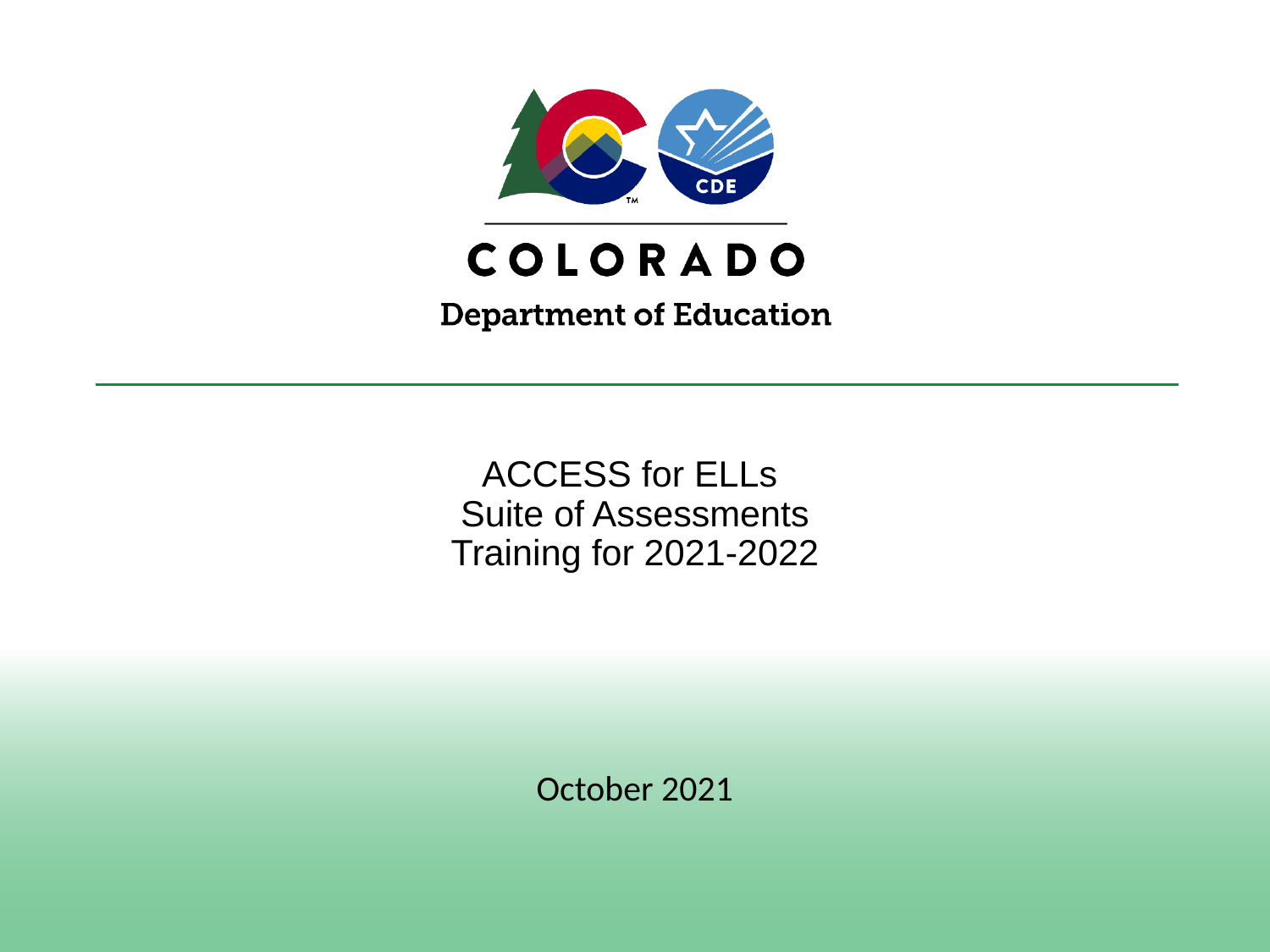

# ACCESS for ELLs Suite of Assessments Training for 2021-2022

October 2021